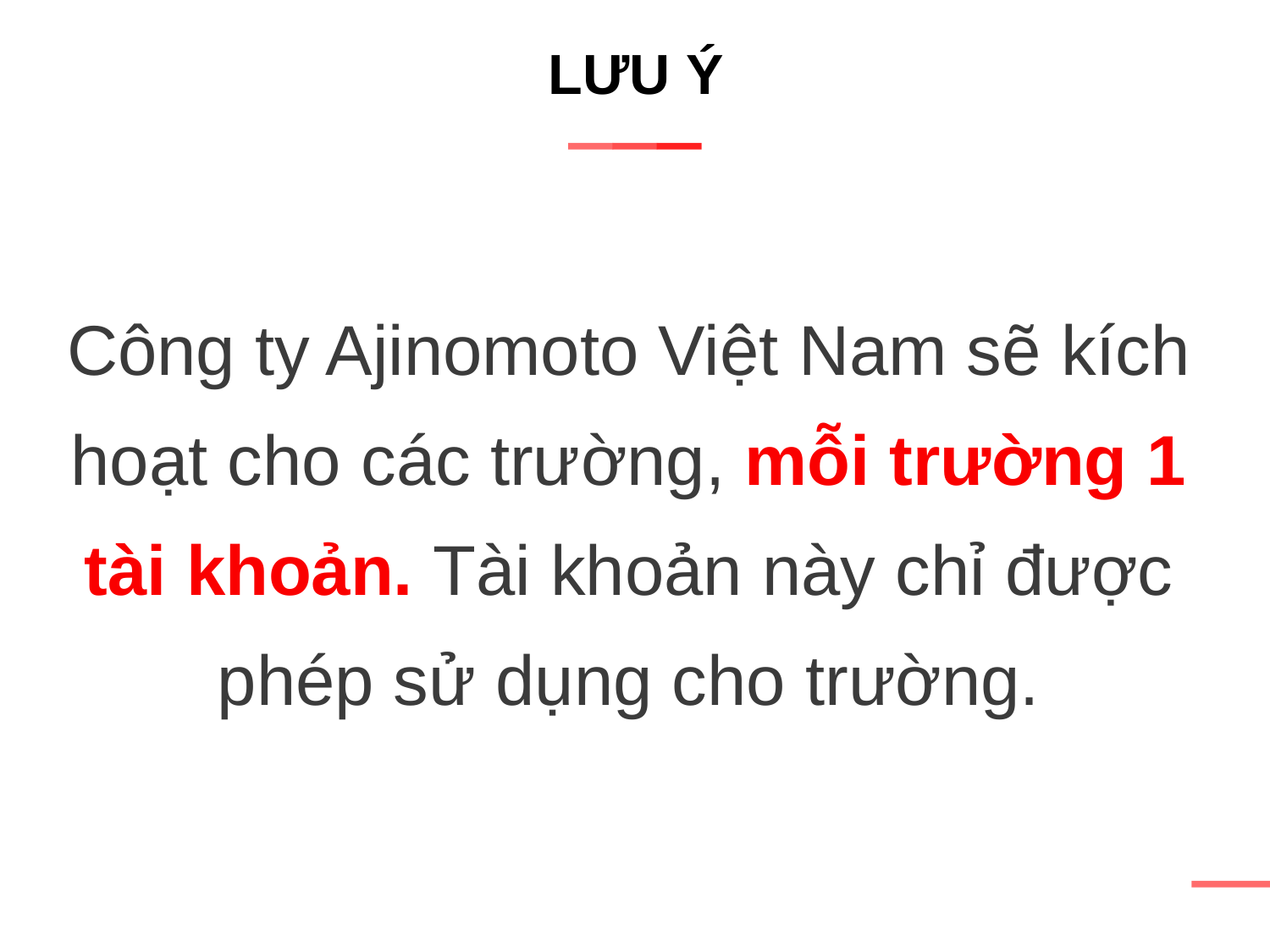

# LƯU Ý
Công ty Ajinomoto Việt Nam sẽ kích hoạt cho các trường, mỗi trường 1 tài khoản. Tài khoản này chỉ được phép sử dụng cho trường.